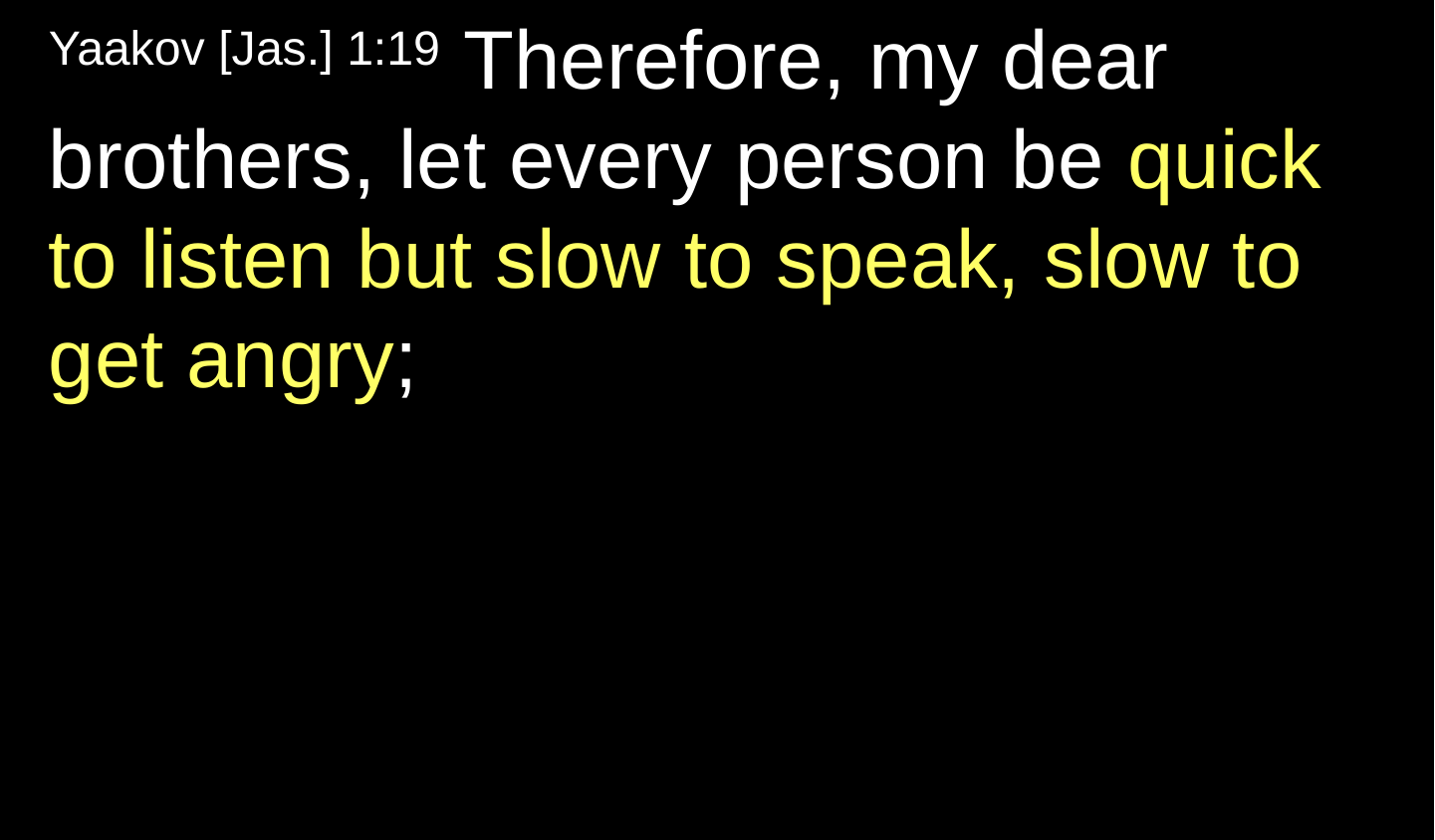

Yaakov [Jas.] 1:19 Therefore, my dear brothers, let every person be quick to listen but slow to speak, slow to get angry;